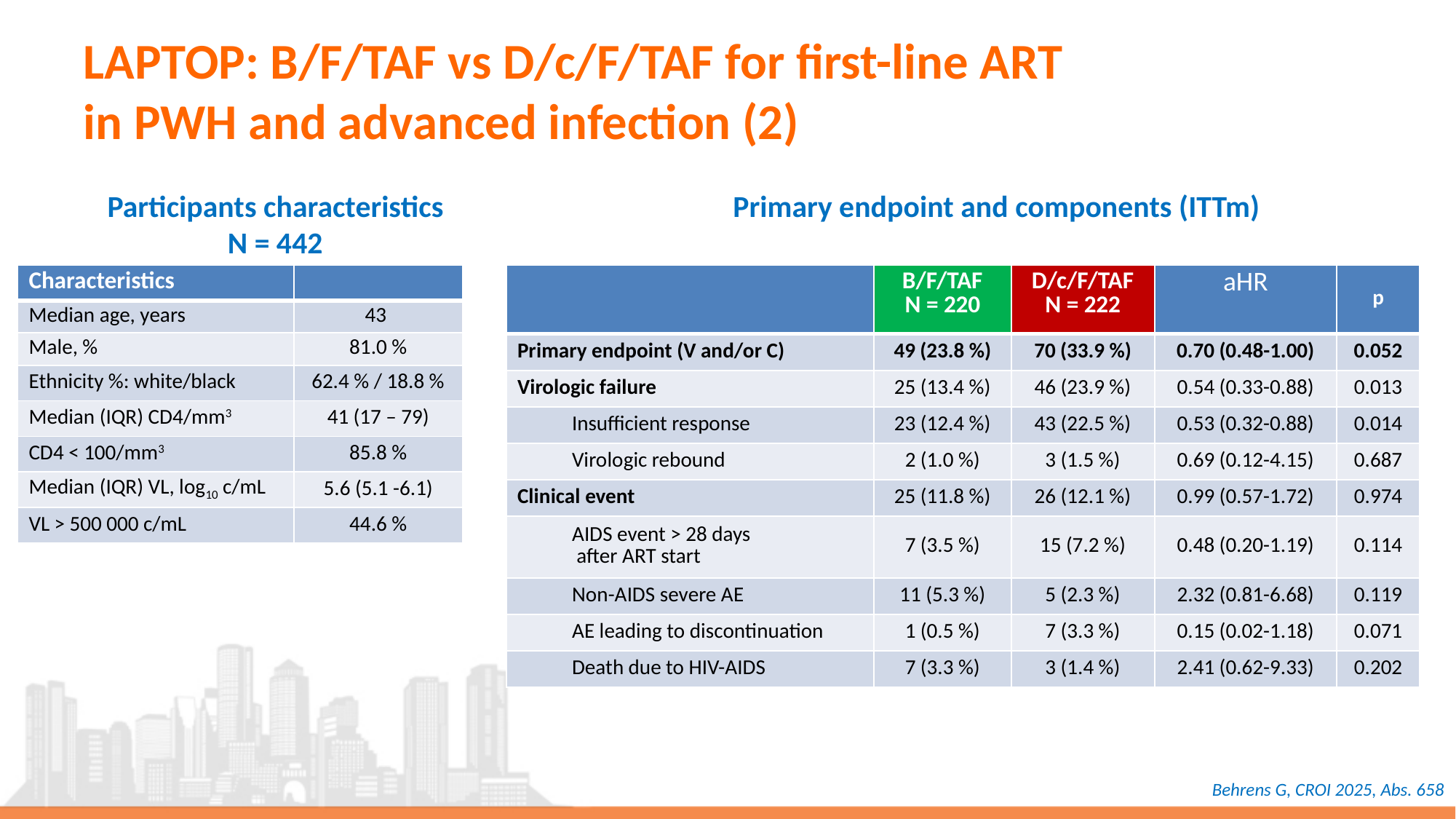

# LAPTOP: B/F/TAF vs D/c/F/TAF for first-line ART in PWH and advanced infection (2)
Participants characteristics
N = 442
Primary endpoint and components (ITTm)
| Characteristics |  |
| --- | --- |
| Median age, years | 43 |
| Male, % | 81.0 % |
| Ethnicity %: white/black | 62.4 % / 18.8 % |
| Median (IQR) CD4/mm3 | 41 (17 – 79) |
| CD4 < 100/mm3 | 85.8 % |
| Median (IQR) VL, log10 c/mL | 5.6 (5.1 -6.1) |
| VL > 500 000 c/mL | 44.6 % |
|  | B/F/TAF N = 220 | D/c/F/TAF N = 222 | aHR | p |
| --- | --- | --- | --- | --- |
| Primary endpoint (V and/or C) | 49 (23.8 %) | 70 (33.9 %) | 0.70 (0.48-1.00) | 0.052 |
| Virologic failure | 25 (13.4 %) | 46 (23.9 %) | 0.54 (0.33-0.88) | 0.013 |
| Insufficient response | 23 (12.4 %) | 43 (22.5 %) | 0.53 (0.32-0.88) | 0.014 |
| Virologic rebound | 2 (1.0 %) | 3 (1.5 %) | 0.69 (0.12-4.15) | 0.687 |
| Clinical event | 25 (11.8 %) | 26 (12.1 %) | 0.99 (0.57-1.72) | 0.974 |
| AIDS event > 28 days after ART start | 7 (3.5 %) | 15 (7.2 %) | 0.48 (0.20-1.19) | 0.114 |
| Non-AIDS severe AE | 11 (5.3 %) | 5 (2.3 %) | 2.32 (0.81-6.68) | 0.119 |
| AE leading to discontinuation | 1 (0.5 %) | 7 (3.3 %) | 0.15 (0.02-1.18) | 0.071 |
| Death due to HIV-AIDS | 7 (3.3 %) | 3 (1.4 %) | 2.41 (0.62-9.33) | 0.202 |
Behrens G, CROI 2025, Abs. 658